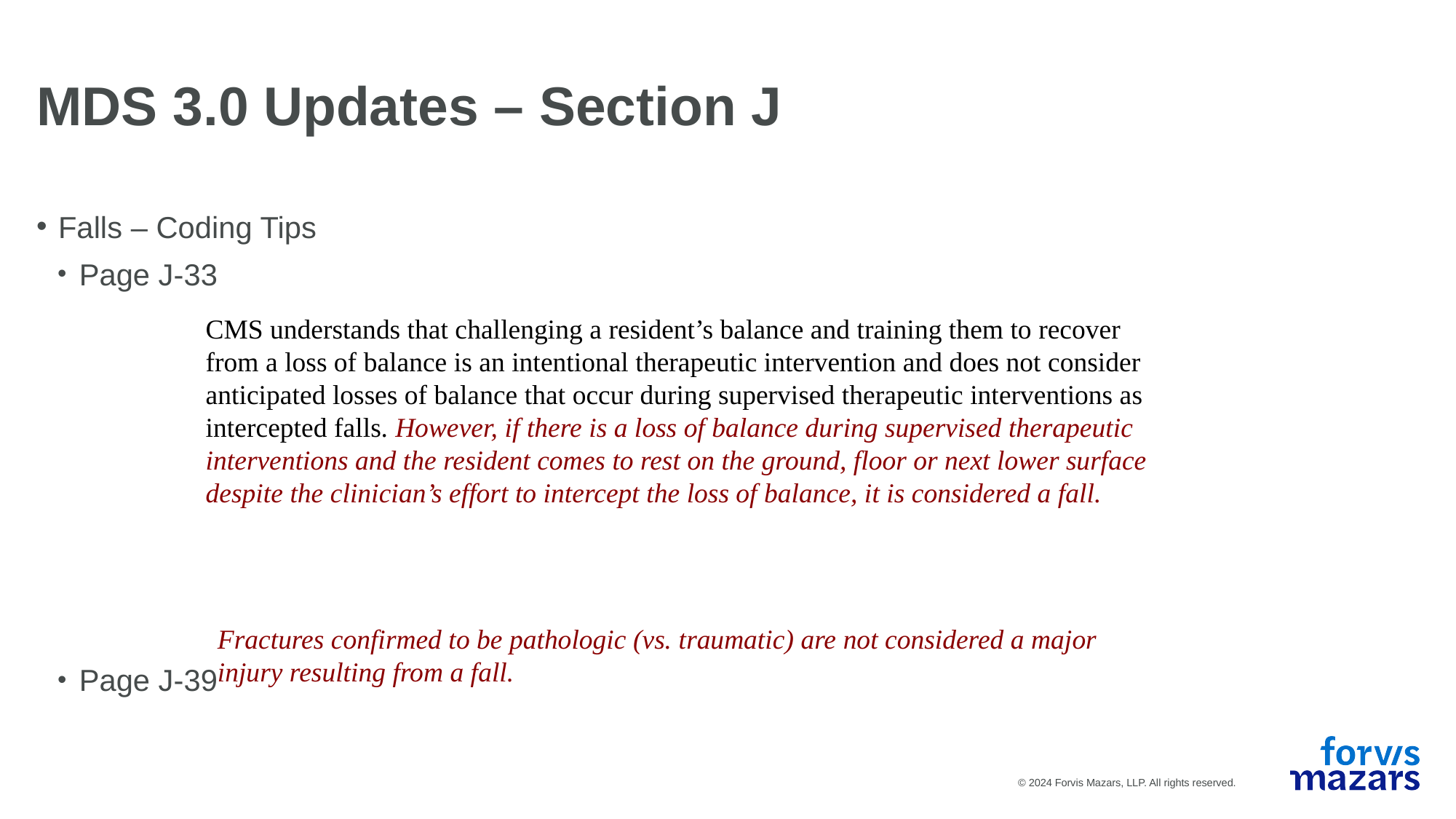

MDS 3.0 Updates – Section J
Falls – Coding Tips
Page J-33

Page J-39

CMS understands that challenging a resident’s balance and training them to recover from a loss of balance is an intentional therapeutic intervention and does not consider anticipated losses of balance that occur during supervised therapeutic interventions as intercepted falls. However, if there is a loss of balance during supervised therapeutic interventions and the resident comes to rest on the ground, floor or next lower surface despite the clinician’s effort to intercept the loss of balance, it is considered a fall.

Fractures confirmed to be pathologic (vs. traumatic) are not considered a major injury resulting from a fall.